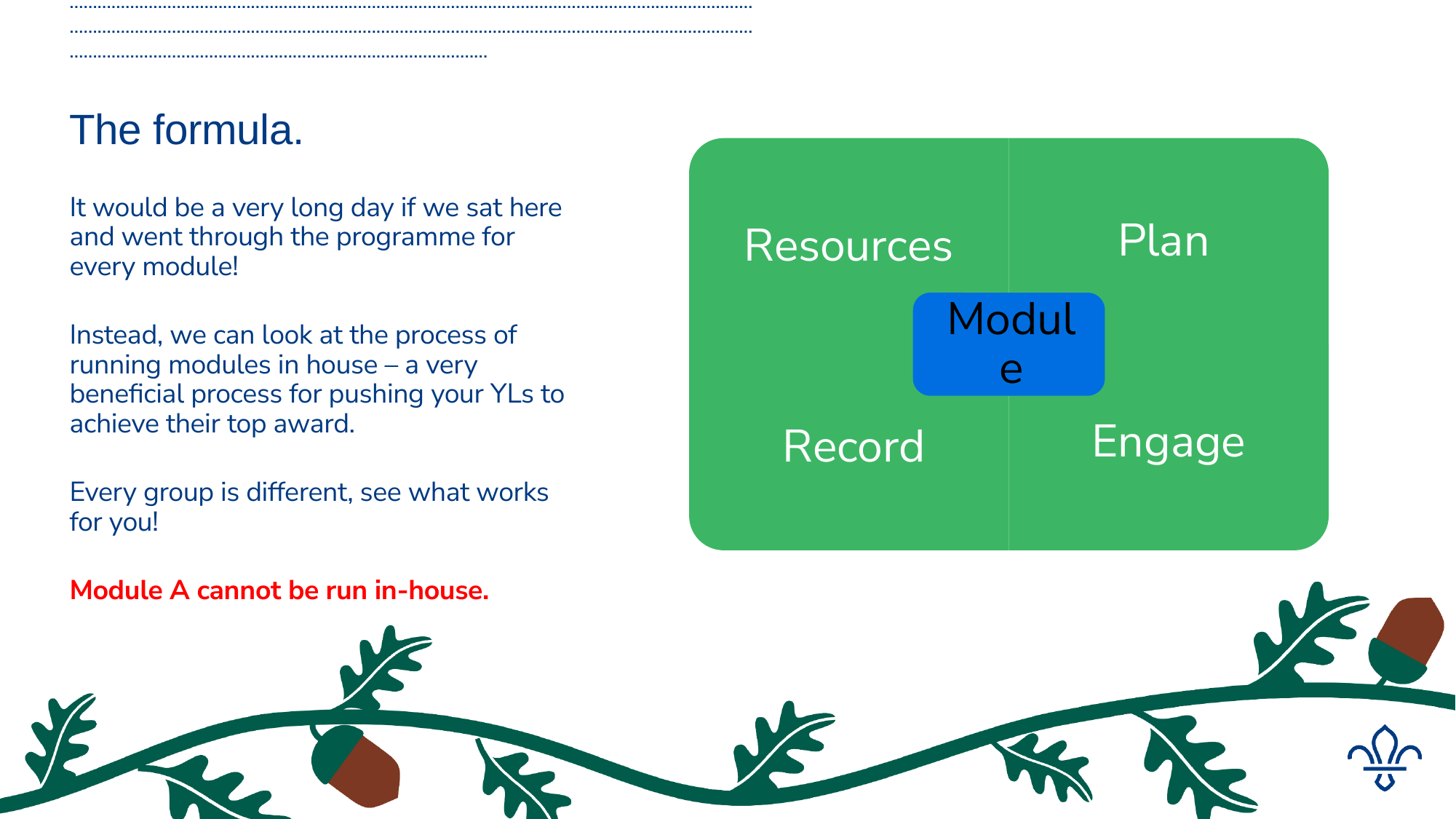

# ………………………………………………………………………………………………………………………………………………………………………………………………………………………………………………………………………………………………………………………………………………………………………………………………………………………………………………………………………………………………………………………………………………………………………………………………………………………………………………………………………………………………………………………………………………………………………………………………………………………………………………………………………………………………………………………………………………………………………………………………………………………………………………………………………………………………………………………………………………………………………………………………………………………………………………………………………………………………………
The formula.

It would be a very long day if we sat here and went through the programme for every module!

Instead, we can look at the process of running modules in house – a very beneficial process for pushing your YLs to achieve their top award.

Every group is different, see what works for you!

Module A cannot be run in-house.
Resources
Plan
Record
Engage
Module